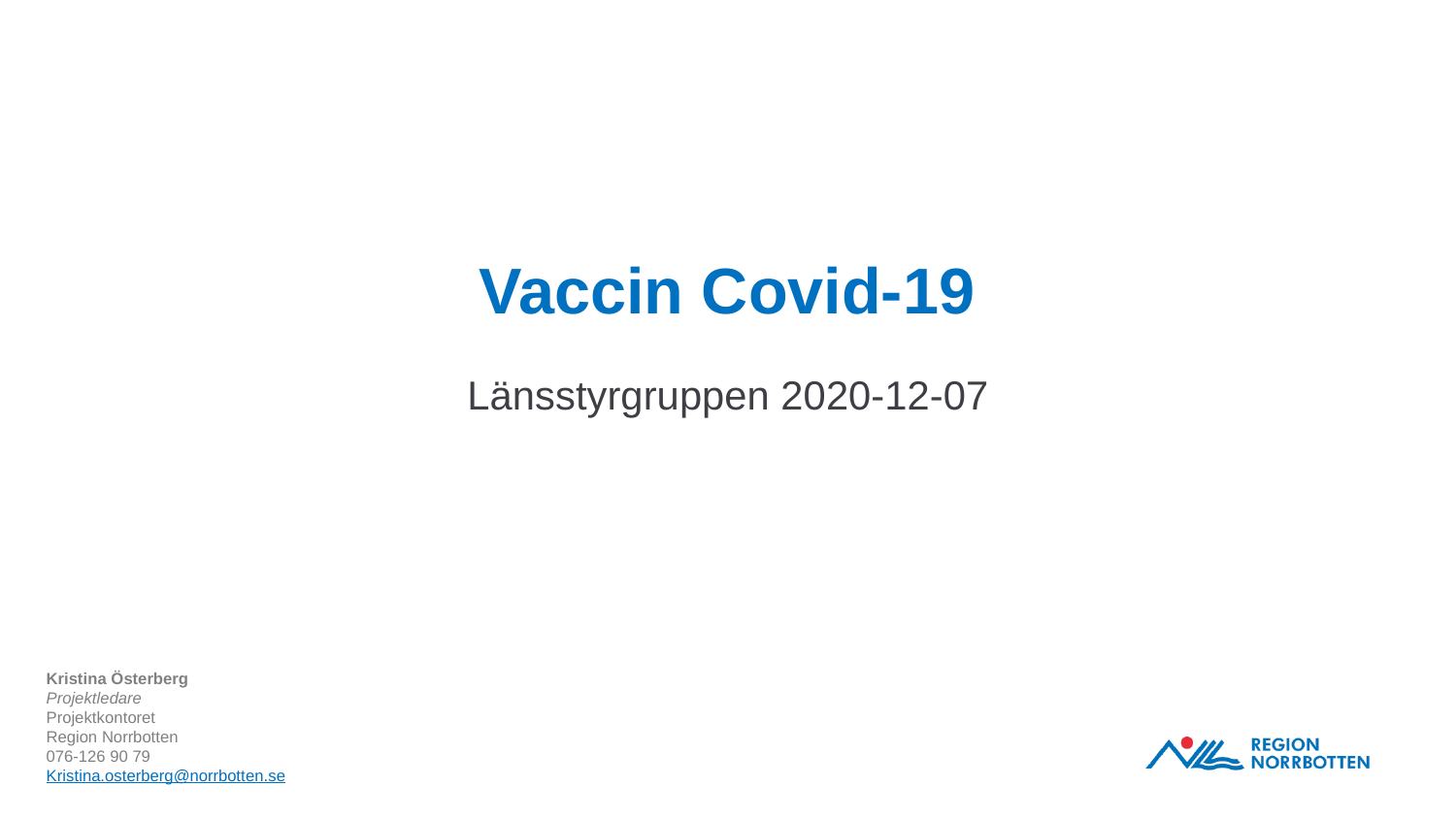

# Vaccin Covid-19
Länsstyrgruppen 2020-12-07
Kristina Österberg
Projektledare
Projektkontoret
Region Norrbotten
076-126 90 79
Kristina.osterberg@norrbotten.se